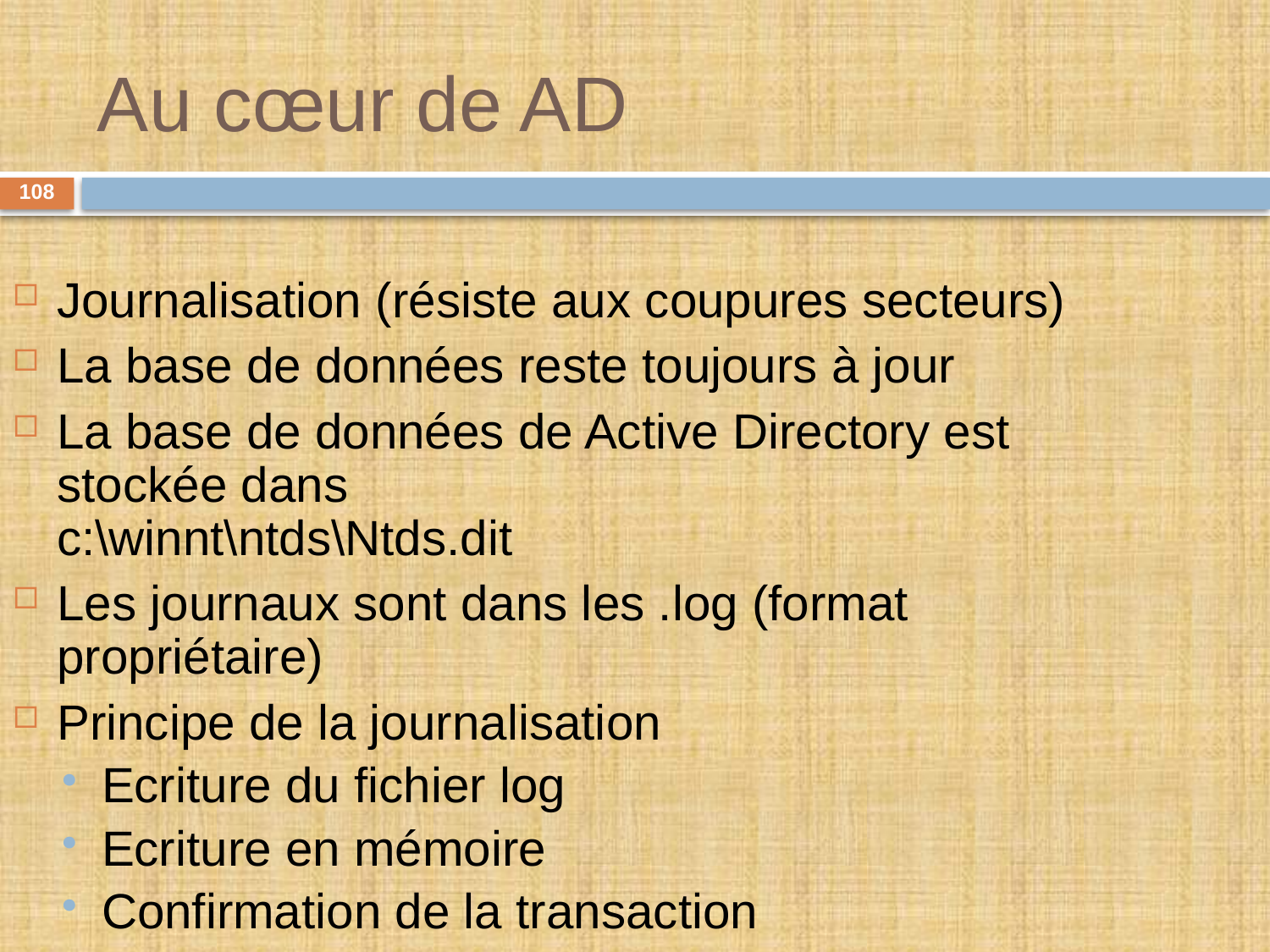

# Au cœur de AD
108
Journalisation (résiste aux coupures secteurs)
La base de données reste toujours à jour
La base de données de Active Directory est stockée dans
c:\winnt\ntds\Ntds.dit
Les journaux sont dans les .log (format propriétaire)
Principe de la journalisation
Ecriture du fichier log
Ecriture en mémoire
Confirmation de la transaction